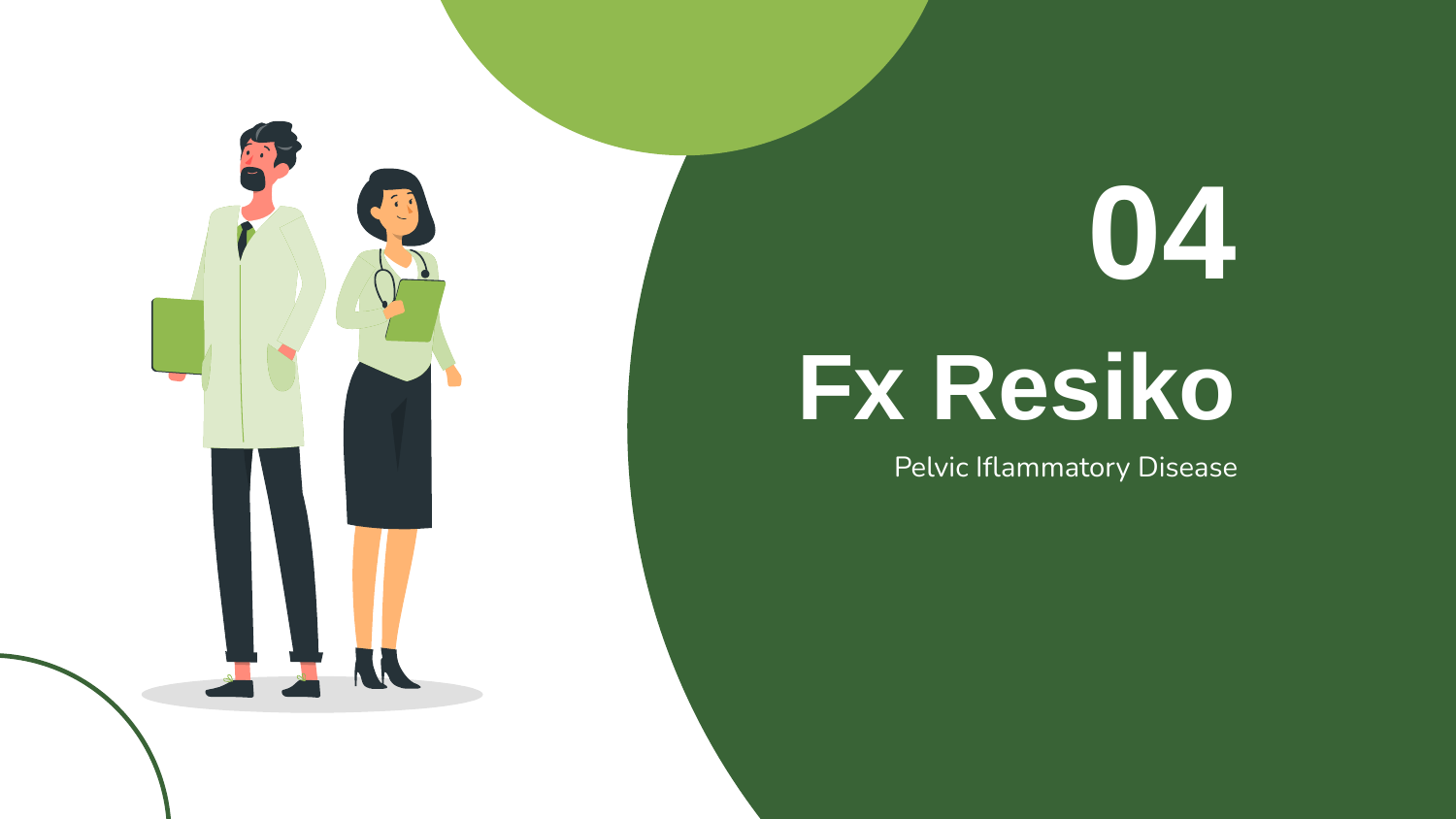

# 04
Fx Resiko
Pelvic Iflammatory Disease